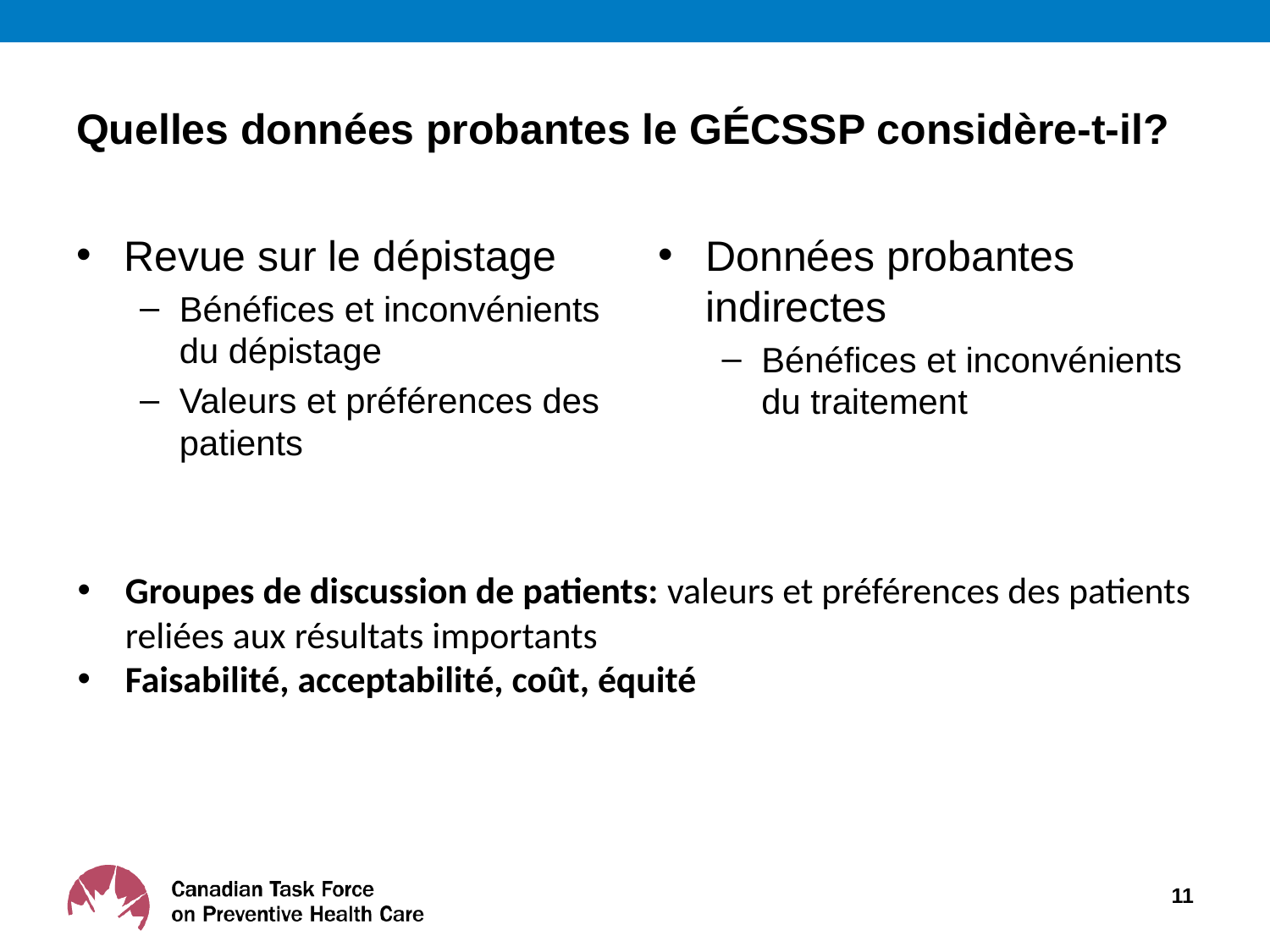

# Quelles données probantes le GÉCSSP considère-t-il?
Revue sur le dépistage
Bénéfices et inconvénients du dépistage
Valeurs et préférences des patients
Données probantes indirectes
Bénéfices et inconvénients du traitement
Groupes de discussion de patients: valeurs et préférences des patients reliées aux résultats importants
Faisabilité, acceptabilité, coût, équité

11